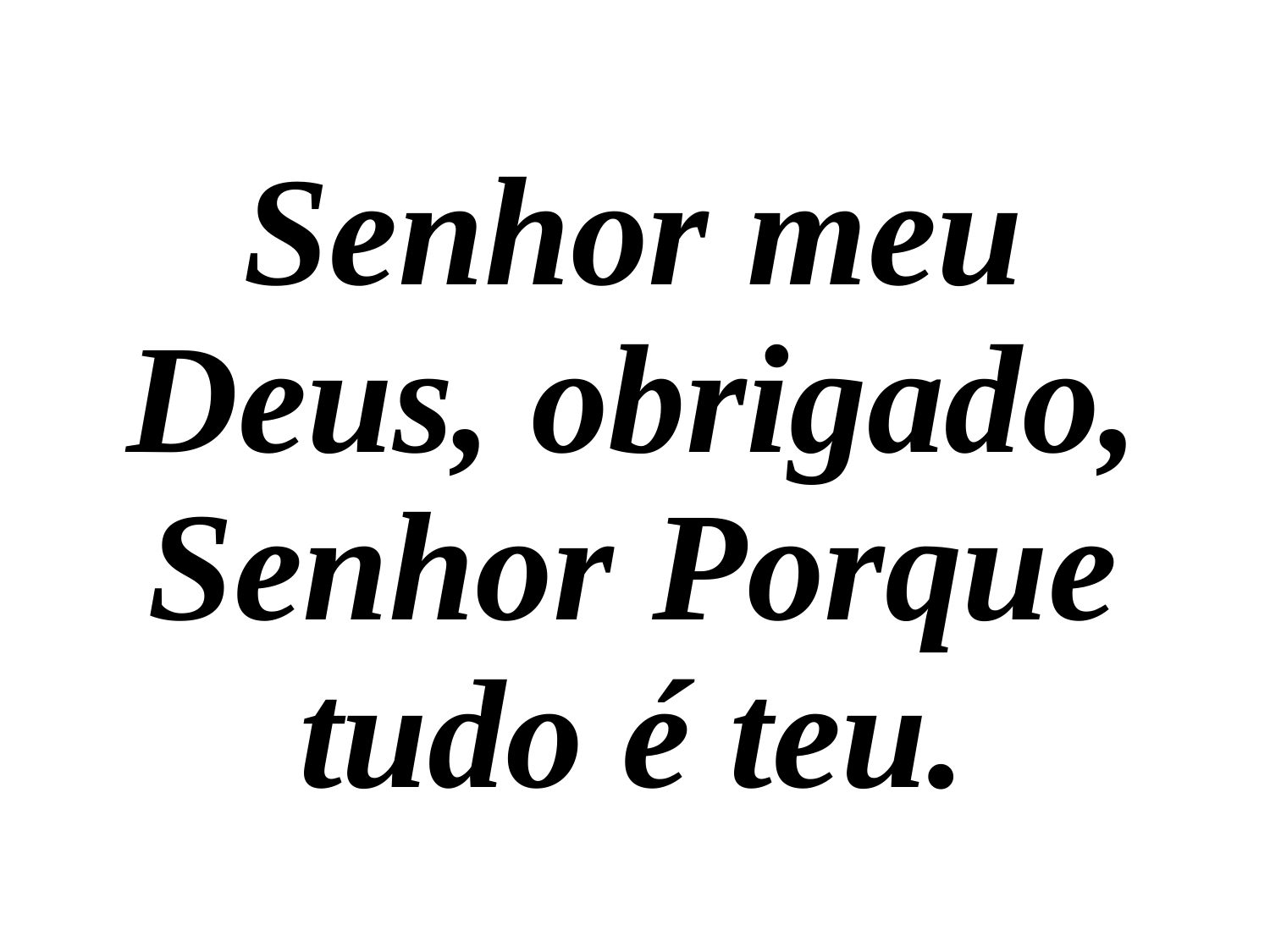

Senhor meu Deus, obrigado, Senhor Porque tudo é teu.